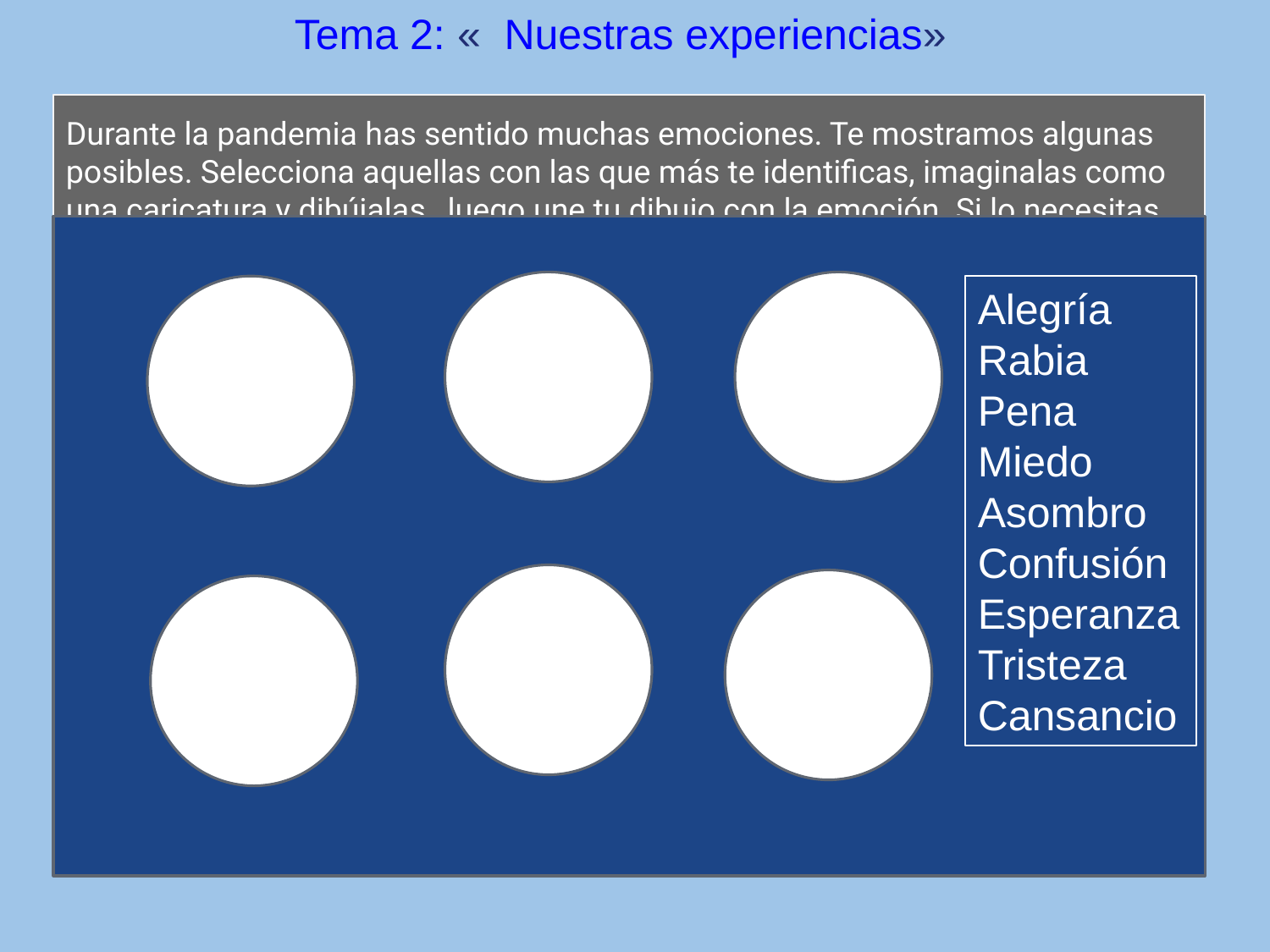

Tema 2: «  Nuestras experiencias»
# Durante la pandemia has sentido muchas emociones. Te mostramos algunas posibles. Selecciona aquellas con las que más te identificas, imaginalas como una caricatura y dibújalas , luego une tu dibujo con la emoción. Si lo necesitas puedes agregar otras emociones.

Alegría
Rabia
Pena
Miedo
Asombro
Confusión
Esperanza
Tristeza
Cansancio